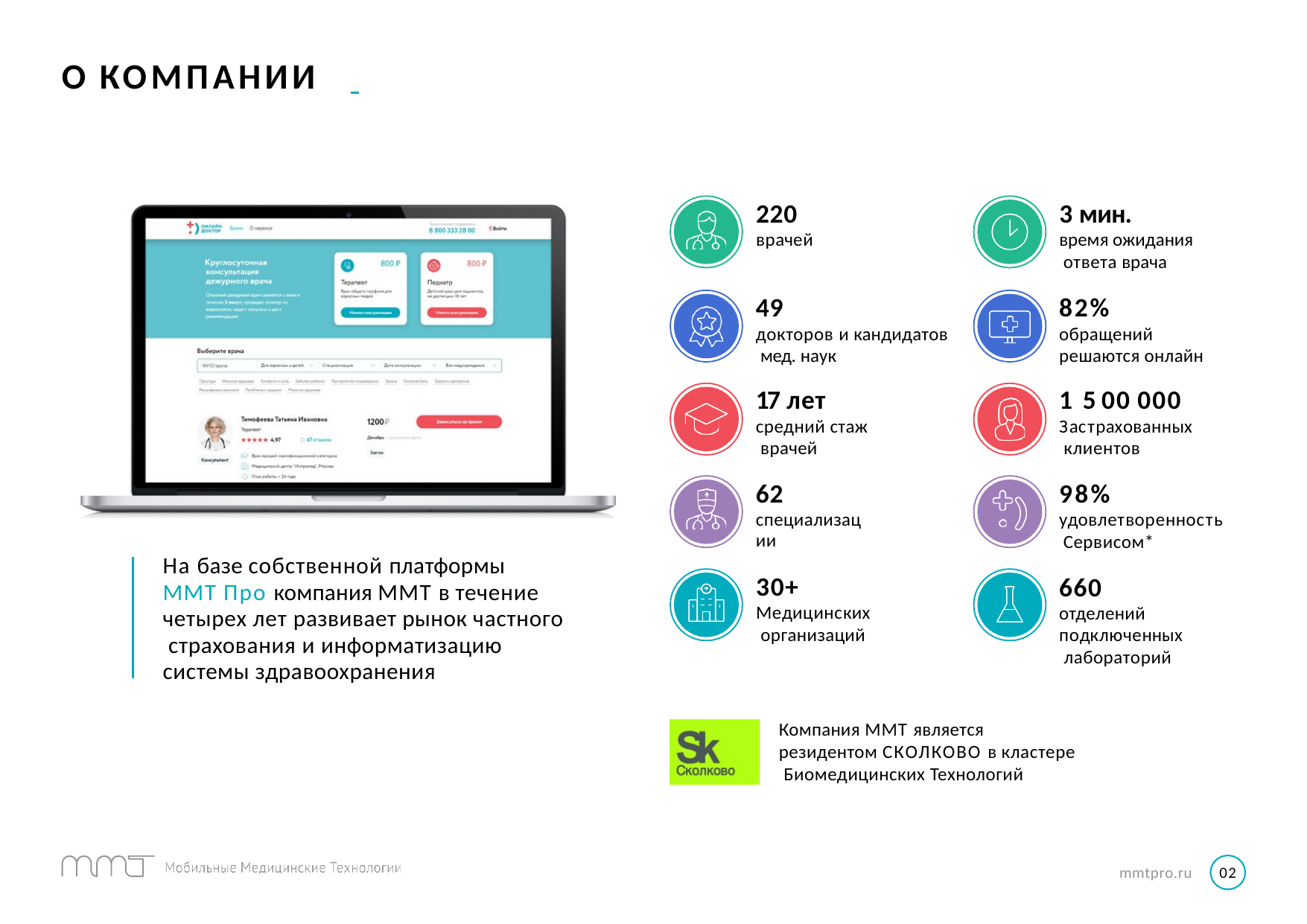

# О КОМПАНИИ

220
врачей
3 мин.
время ожидания  ответа врача

49
докторов и кандидатов  мед. наук
17 лет
средний стаж  врачей
62
специализации
82%
обращений  решаются онлайн
1     5  00 000
Застрахованных  клиентов
98%
удовлетворенность  Сервисом*
660
отделений  подключенных  лабораторий

На базе собственной платформы  ММТ Про компания ММТ в течение  четырех лет развивает рынок частного  страхования и информатизацию  системы здравоохранения

30+
Медицинских  организаций

Компания ММТ является  резидентом СКОЛКОВО в кластере  Биомедицинских Технологий

mmtpro.ru
02